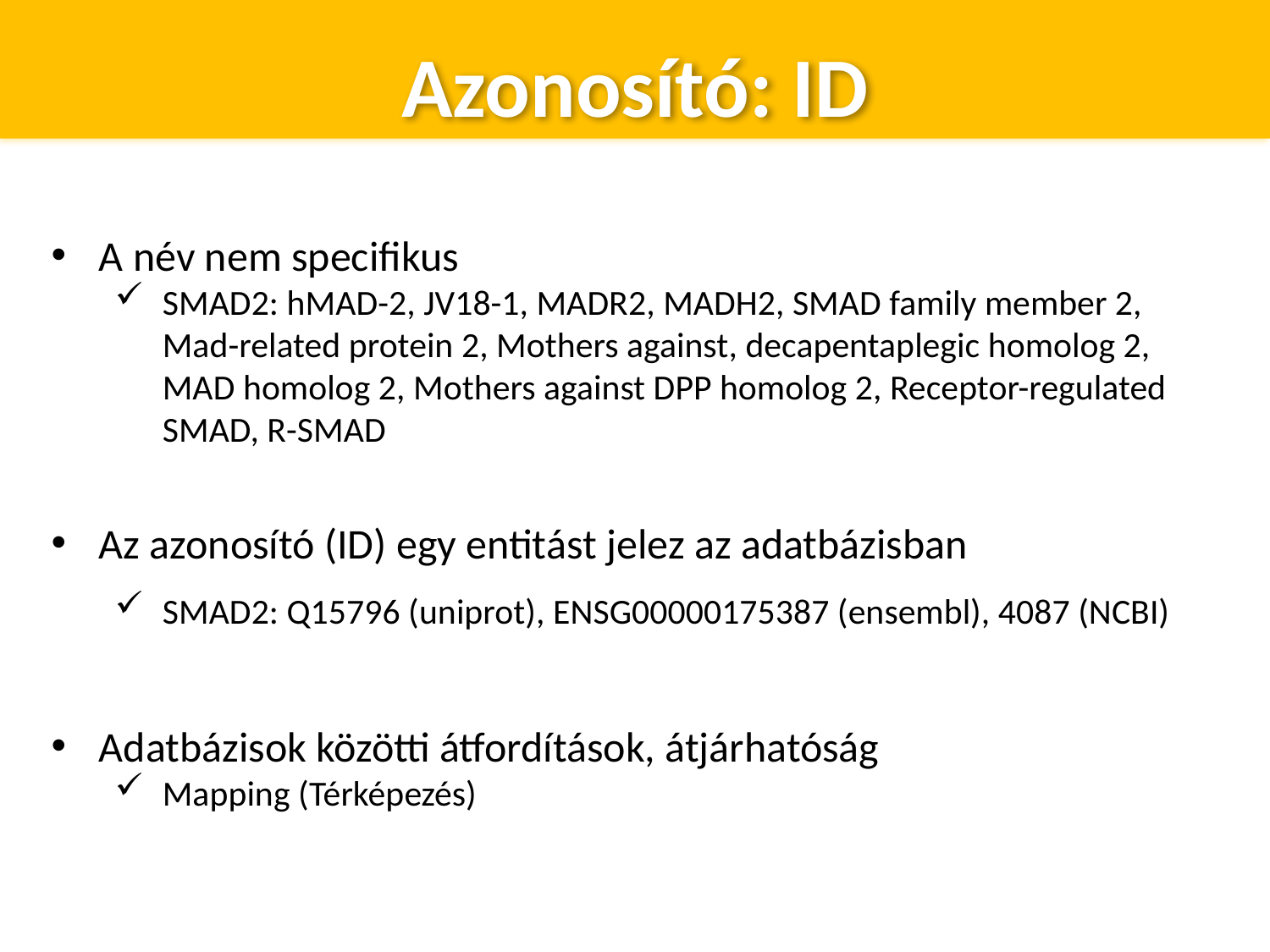

Azonosító: ID
# Kurzus információk

A név nem specifikus
SMAD2: hMAD-2, JV18-1, MADR2, MADH2, SMAD family member 2, Mad-related protein 2, Mothers against, decapentaplegic homolog 2, MAD homolog 2, Mothers against DPP homolog 2, Receptor-regulated SMAD, R-SMAD

Az azonosító (ID) egy entitást jelez az adatbázisban
SMAD2: Q15796 (uniprot), ENSG00000175387 (ensembl), 4087 (NCBI)

Adatbázisok közötti átfordítások, átjárhatóság
Mapping (Térképezés)